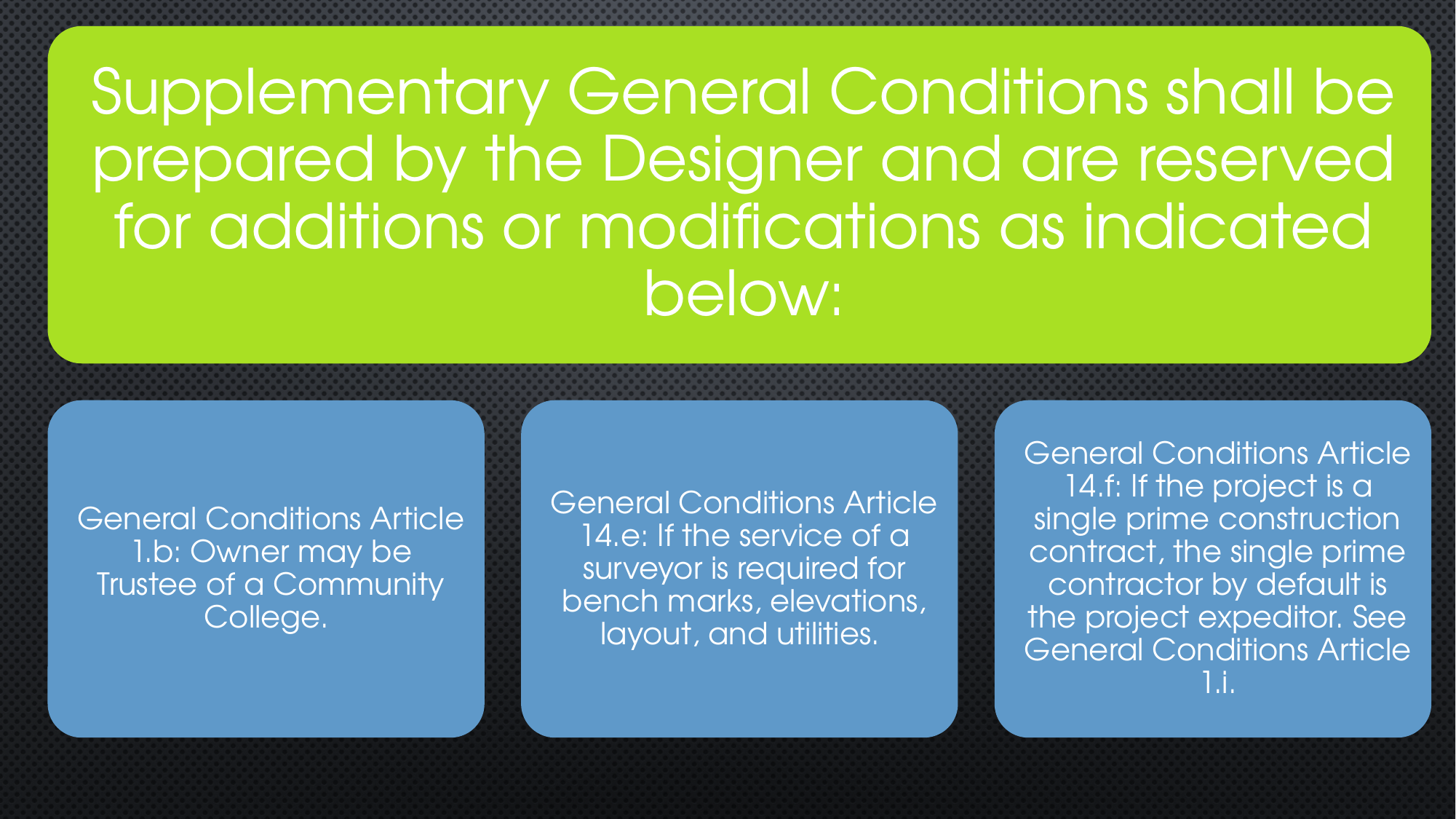

Supplementary General Conditions shall be prepared by the Designer and are reserved for additions or modifications as indicated below:
General Conditions Article 1.b: Owner may be Trustee of a Community College.
General Conditions Article 14.e: If the service of a surveyor is required for bench marks, elevations, layout, and utilities.
General Conditions Article 14.f: If the project is a single prime construction contract, the single prime contractor by default is the project expeditor. See General Conditions Article 1.i.